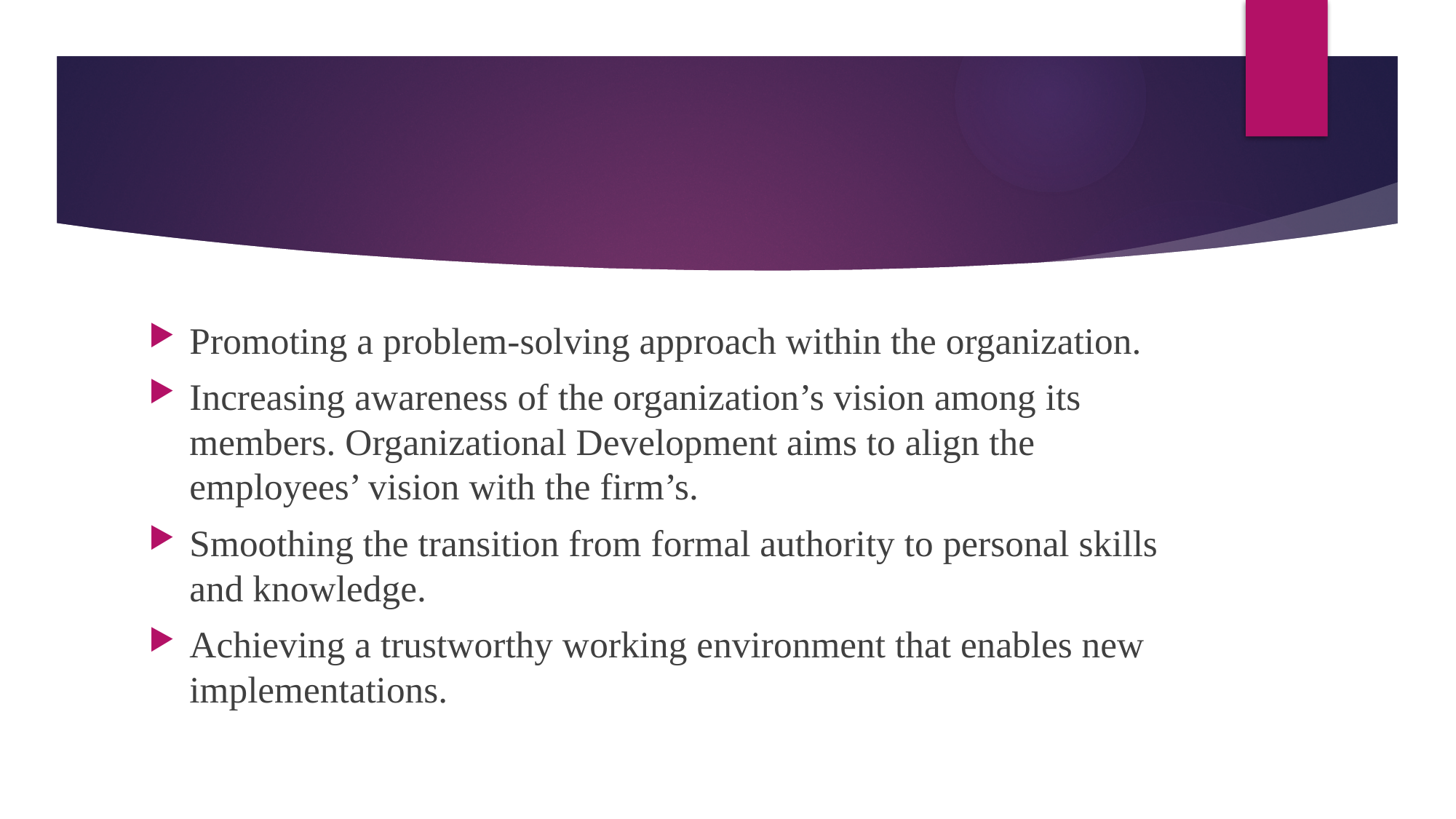

#
Promoting a problem-solving approach within the organization.
Increasing awareness of the organization’s vision among its members. Organizational Development aims to align the employees’ vision with the firm’s.
Smoothing the transition from formal authority to personal skills and knowledge.
Achieving a trustworthy working environment that enables new implementations.